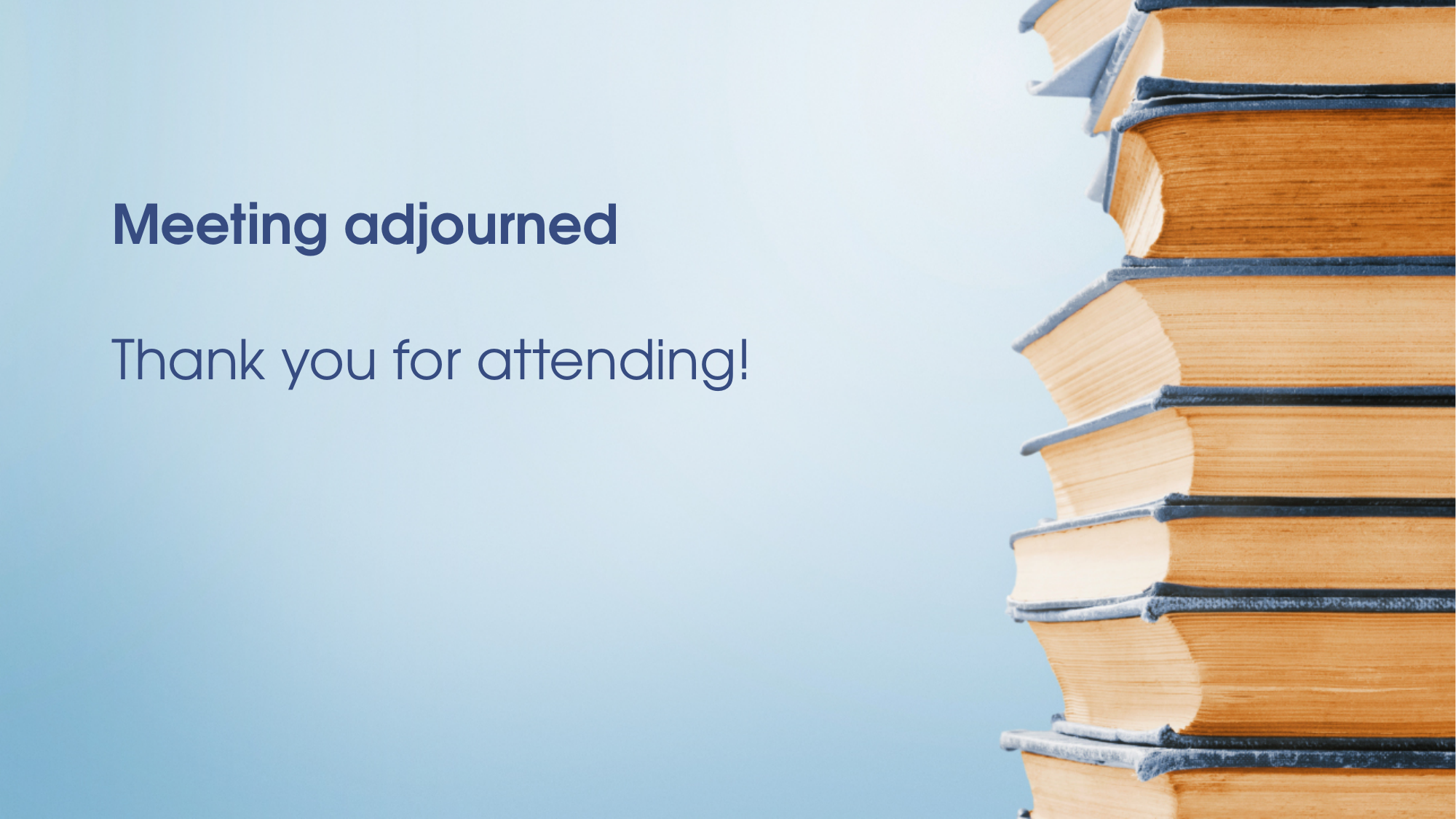

Meeting adjourned
# Thank you for attending!